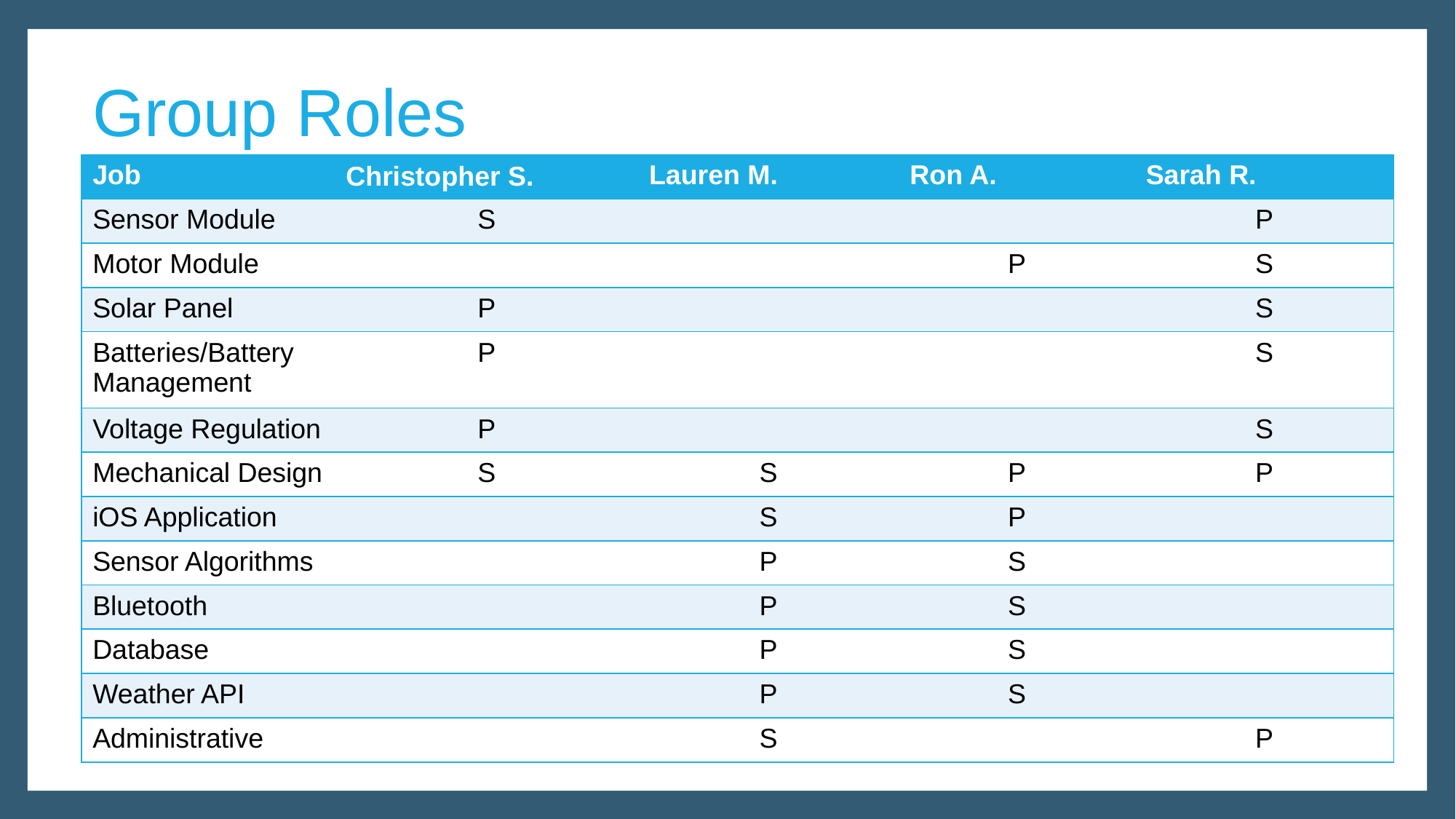

# Group Roles
| Job | Christopher S. | Lauren M. | Ron A. | Sarah R. |
| --- | --- | --- | --- | --- |
| Sensor Module | S |  |  | P |
| Motor Module |  |  | P | S |
| Solar Panel | P |  |  | S |
| Batteries/Battery Management | P |  |  | S |
| Voltage Regulation | P |  |  | S |
| Mechanical Design | S | S | P | P |
| iOS Application |  | S | P |  |
| Sensor Algorithms |  | P | S |  |
| Bluetooth |  | P | S |  |
| Database |  | P | S |  |
| Weather API |  | P | S |  |
| Administrative |  | S |  | P |